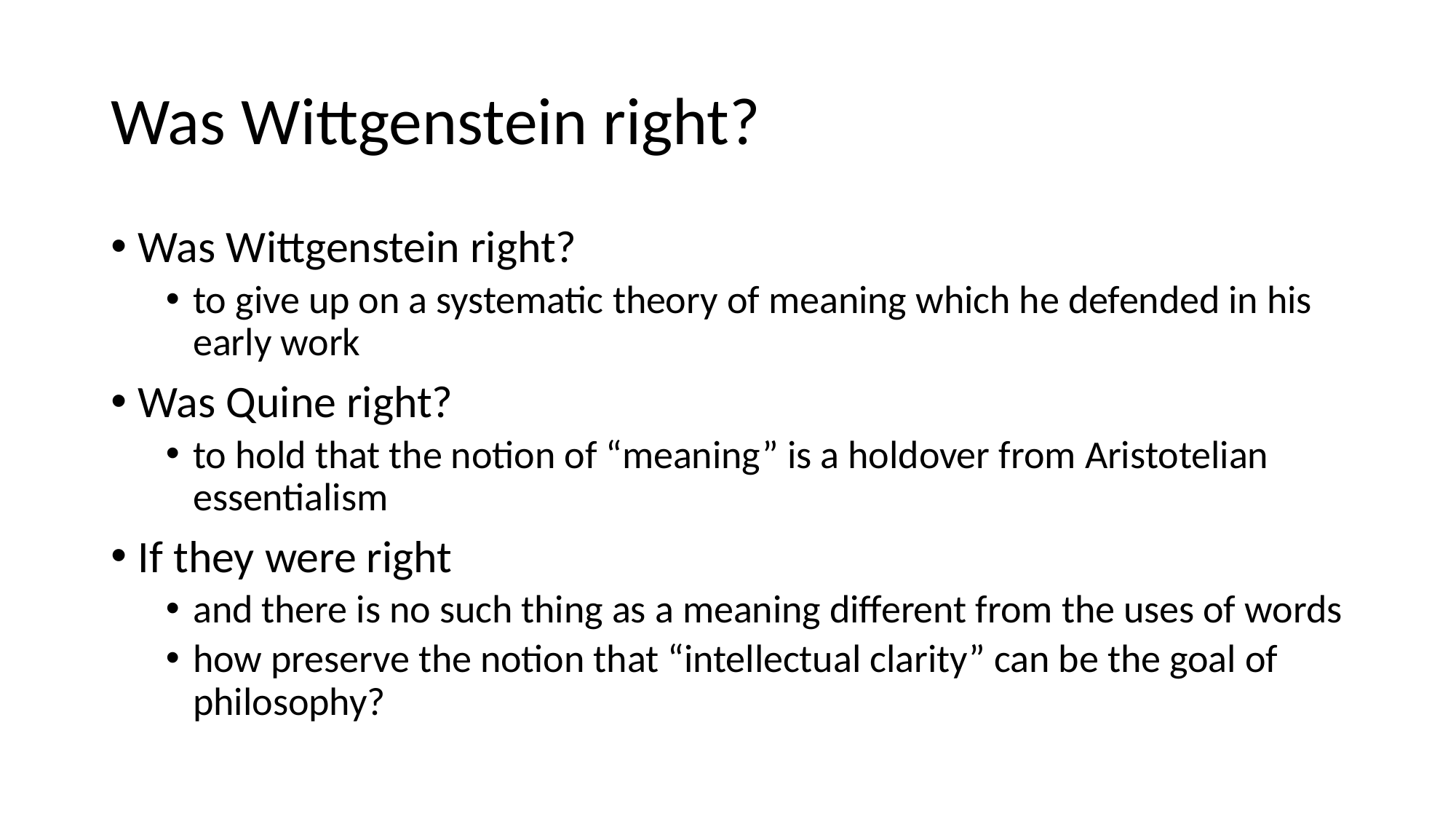

# Was Wittgenstein right?
Was Wittgenstein right?
to give up on a systematic theory of meaning which he defended in his early work
Was Quine right?
to hold that the notion of “meaning” is a holdover from Aristotelian essentialism
If they were right
and there is no such thing as a meaning different from the uses of words
how preserve the notion that “intellectual clarity” can be the goal of philosophy?